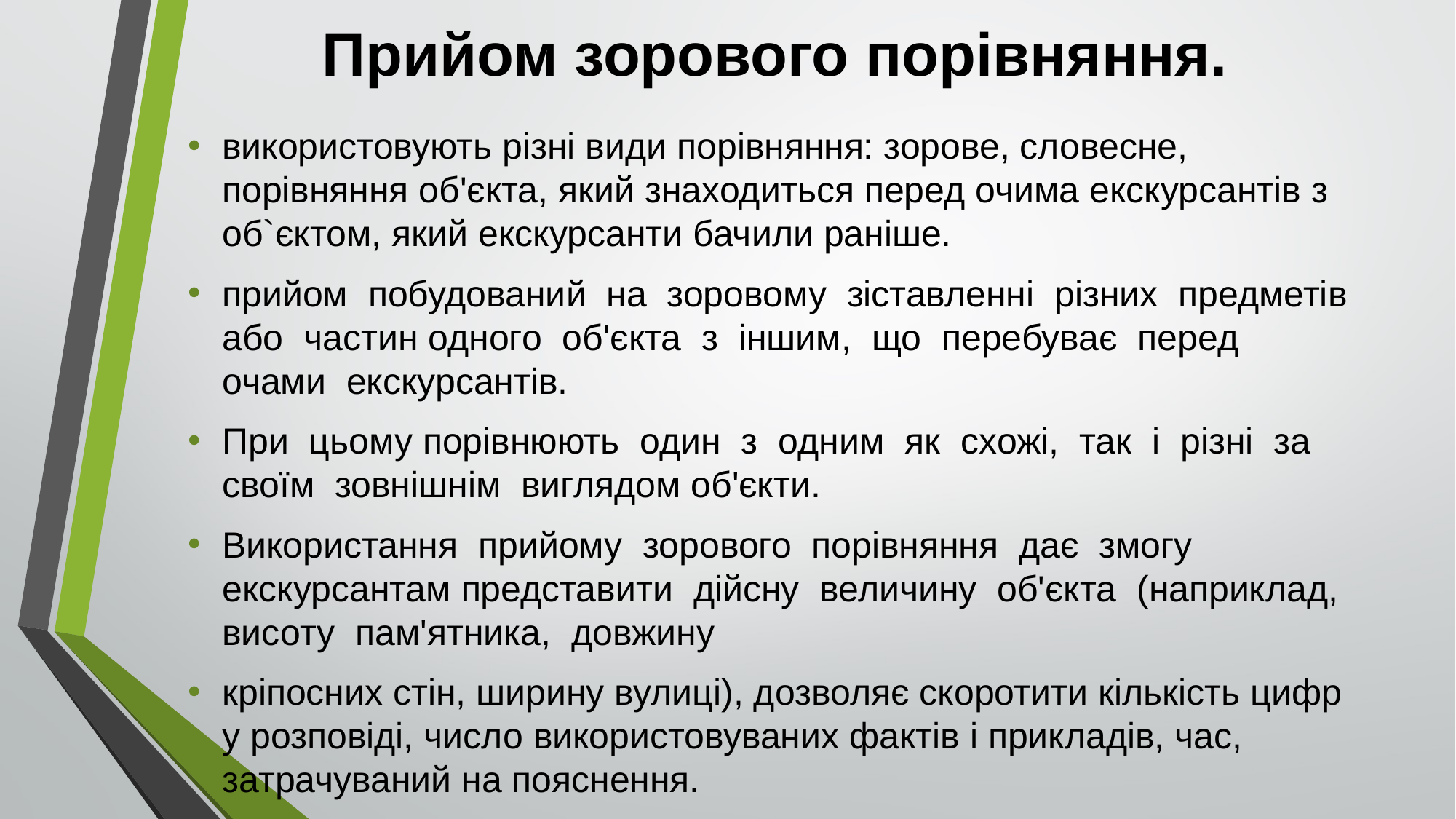

# Прийом зорового порівняння.
використовують різні види порівняння: зорове, словесне, порівняння об'єкта, який знаходиться перед очима екскурсантів з об`єктом, який екскурсанти бачили раніше.
прийом  побудований  на  зоровому  зіставленні  різних  предметів  або  частин одного  об'єкта  з  іншим,  що  перебуває  перед  очами  екскурсантів.
При  цьому порівнюють  один  з  одним  як  схожі,  так  і  різні  за  своїм  зовнішнім  виглядом об'єкти.
Використання  прийому  зорового  порівняння  дає  змогу  екскурсантам представити  дійсну  величину  об'єкта  (наприклад,  висоту  пам'ятника,  довжину
кріпосних стін, ширину вулиці), дозволяє скоротити кількість цифр у розповіді, число використовуваних фактів і прикладів, час, затрачуваний на пояснення.